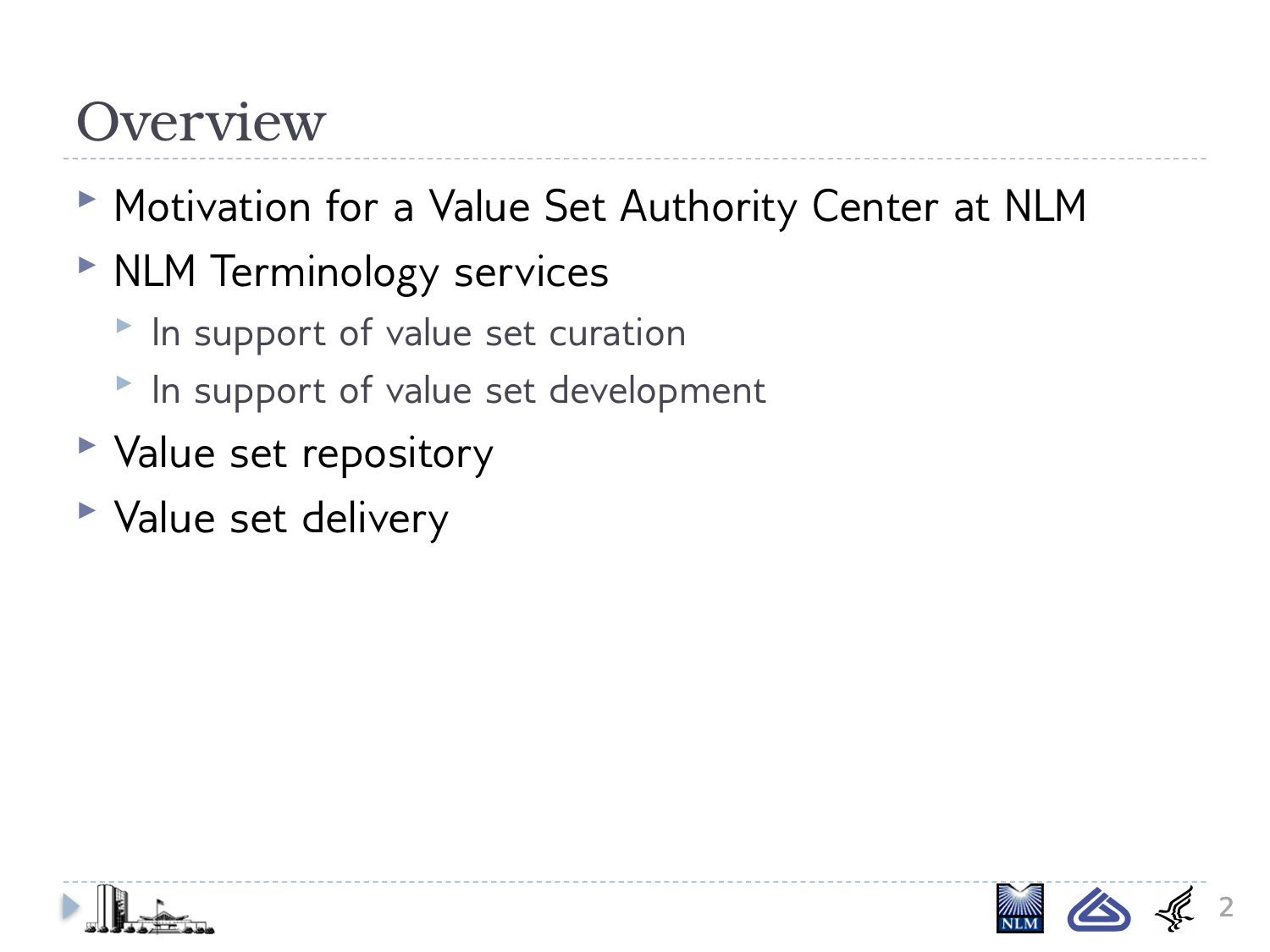

# Overview
Motivation for a Value Set Authority Center at NLM
NLM Terminology services
In support of value set curation
In support of value set development
Value set repository
Value set delivery